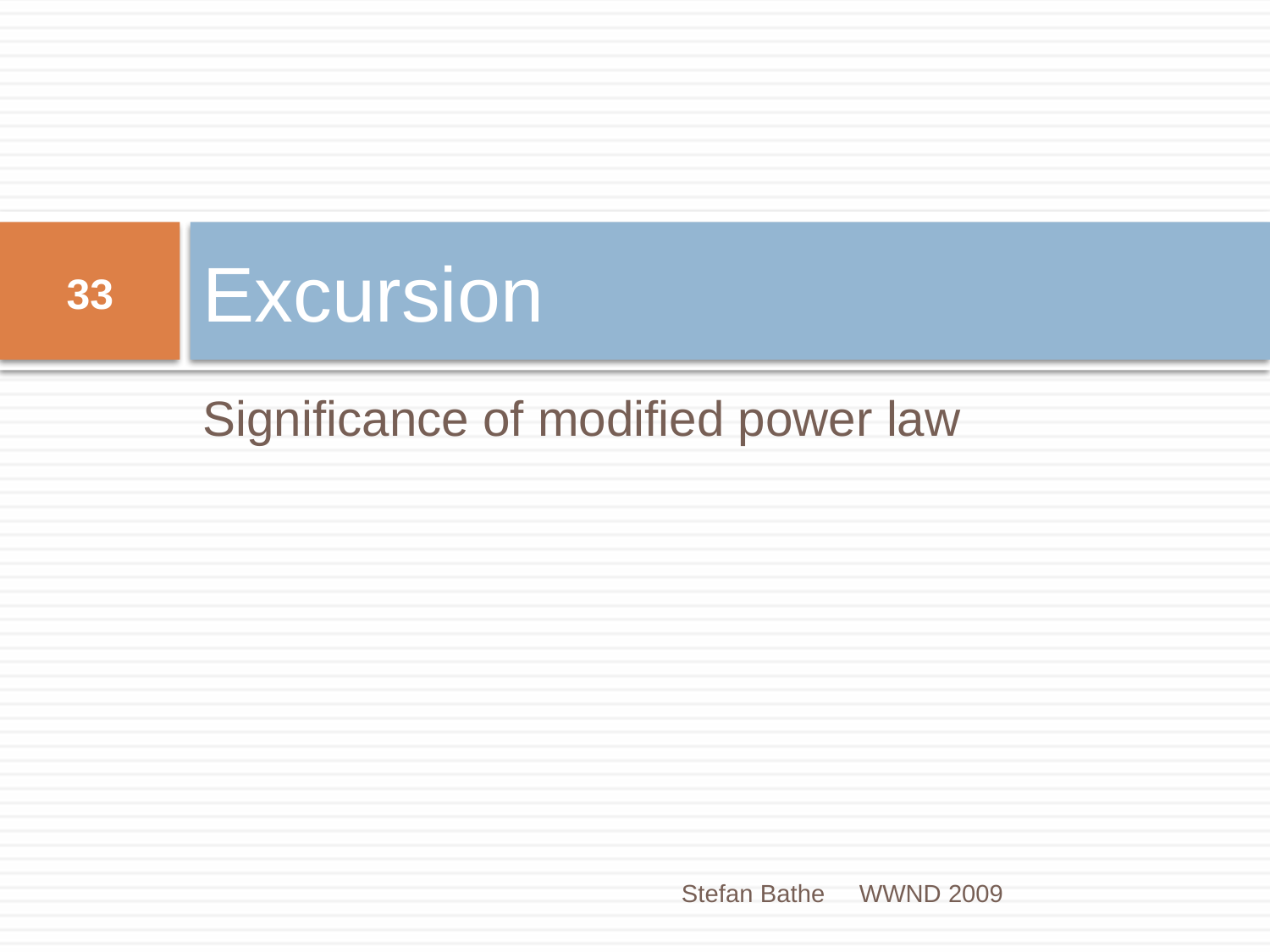

# Excursion
33
Significance of modified power law
Stefan Bathe
WWND 2009